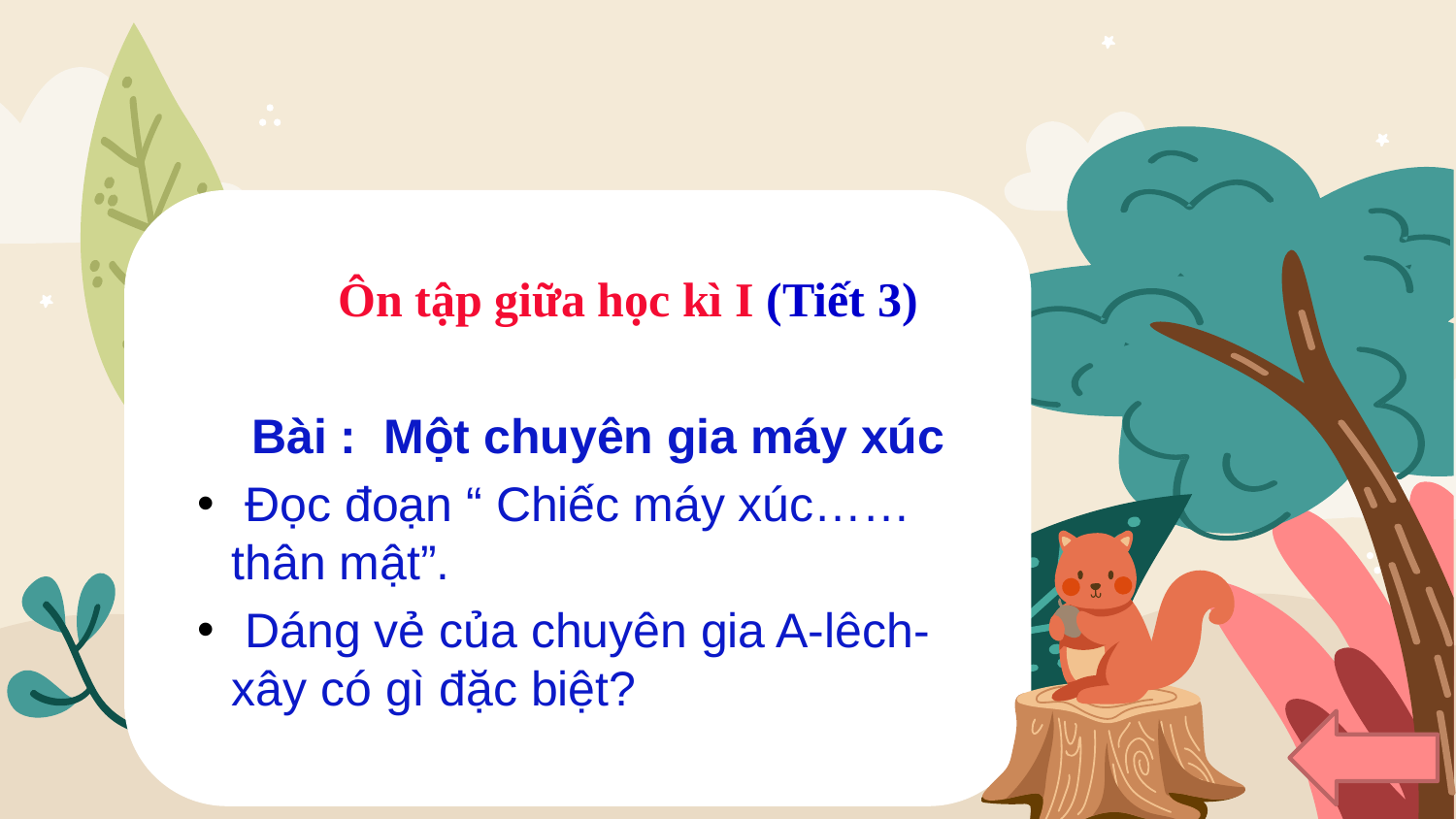

Ôn tập giữa học kì I (Tiết 3)
    Bài :  Một chuyên gia máy xúc
 Đọc đoạn “ Chiếc máy xúc……thân mật”.
 Dáng vẻ của chuyên gia A-lêch-xây có gì đặc biệt?